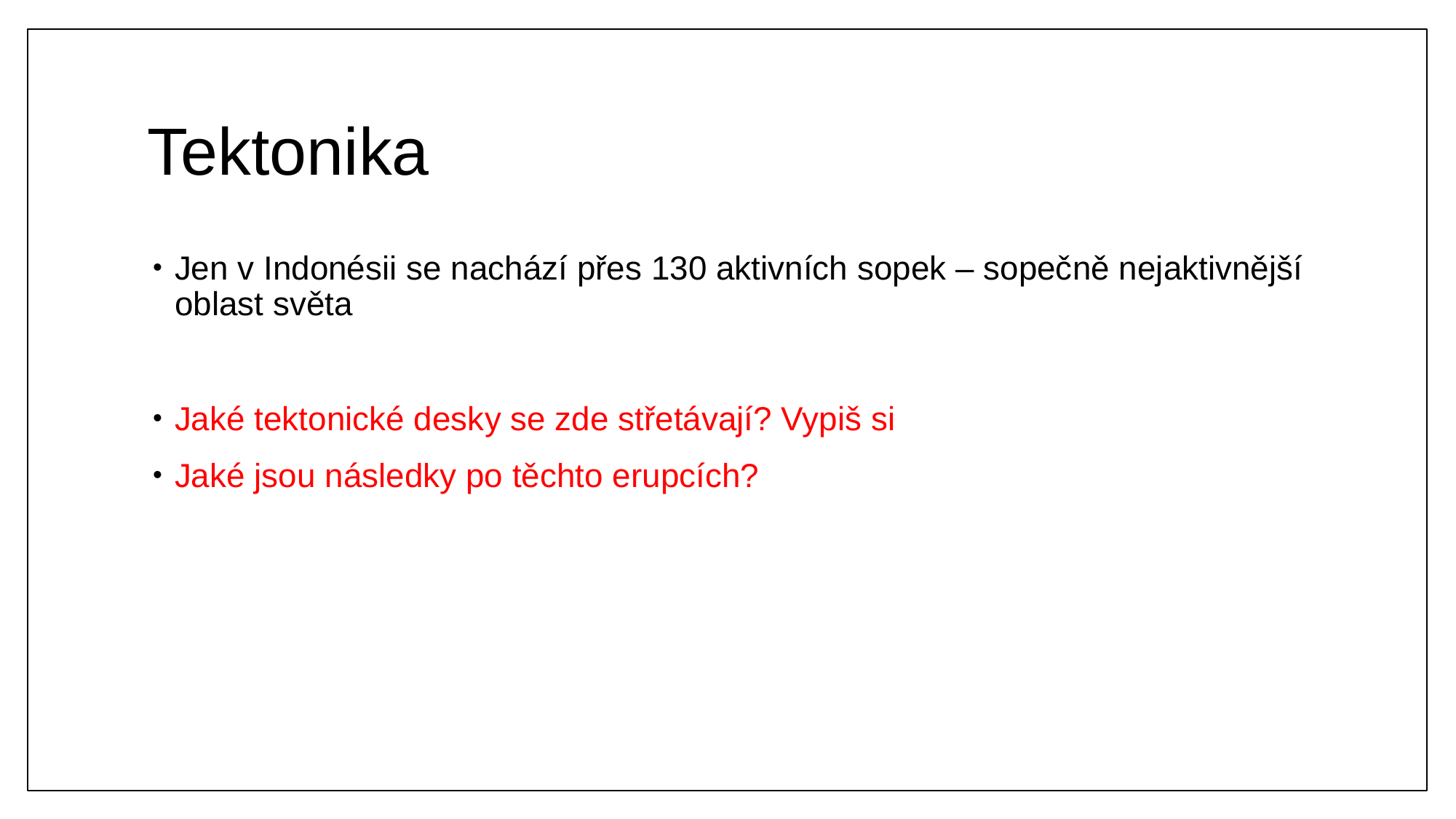

# Tektonika
Jen v Indonésii se nachází přes 130 aktivních sopek – sopečně nejaktivnější oblast světa

Jaké tektonické desky se zde střetávají? Vypiš si
Jaké jsou následky po těchto erupcích?